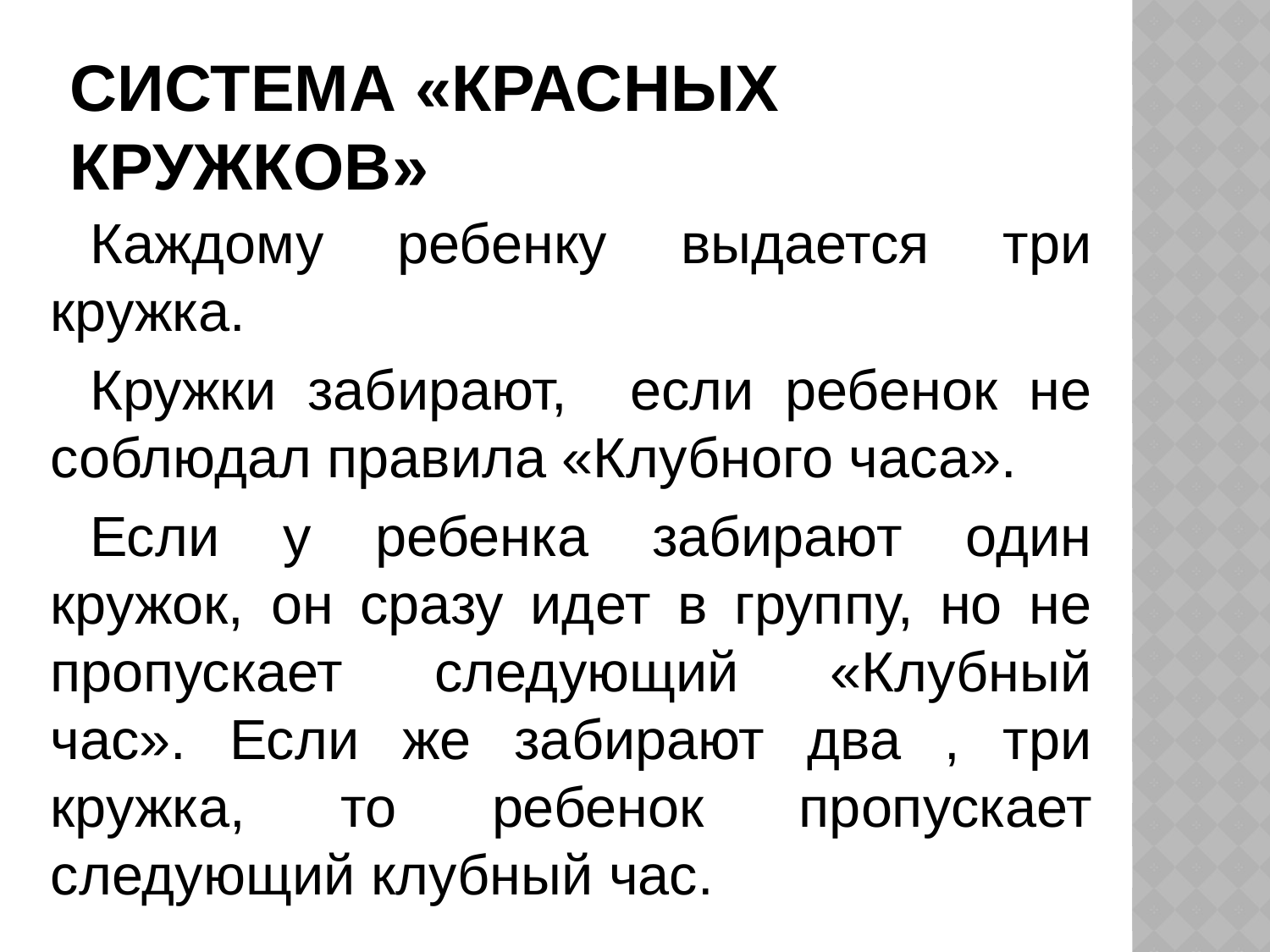

# Система «Красных кружков»
Каждому ребенку выдается три кружка.
Кружки забирают,  если ребенок не соблюдал правила «Клубного часа».
Если у ребенка забирают один кружок, он сразу идет в группу, но не пропускает следующий «Клубный час». Если же забирают два , три кружка, то ребенок пропускает следующий клубный час.